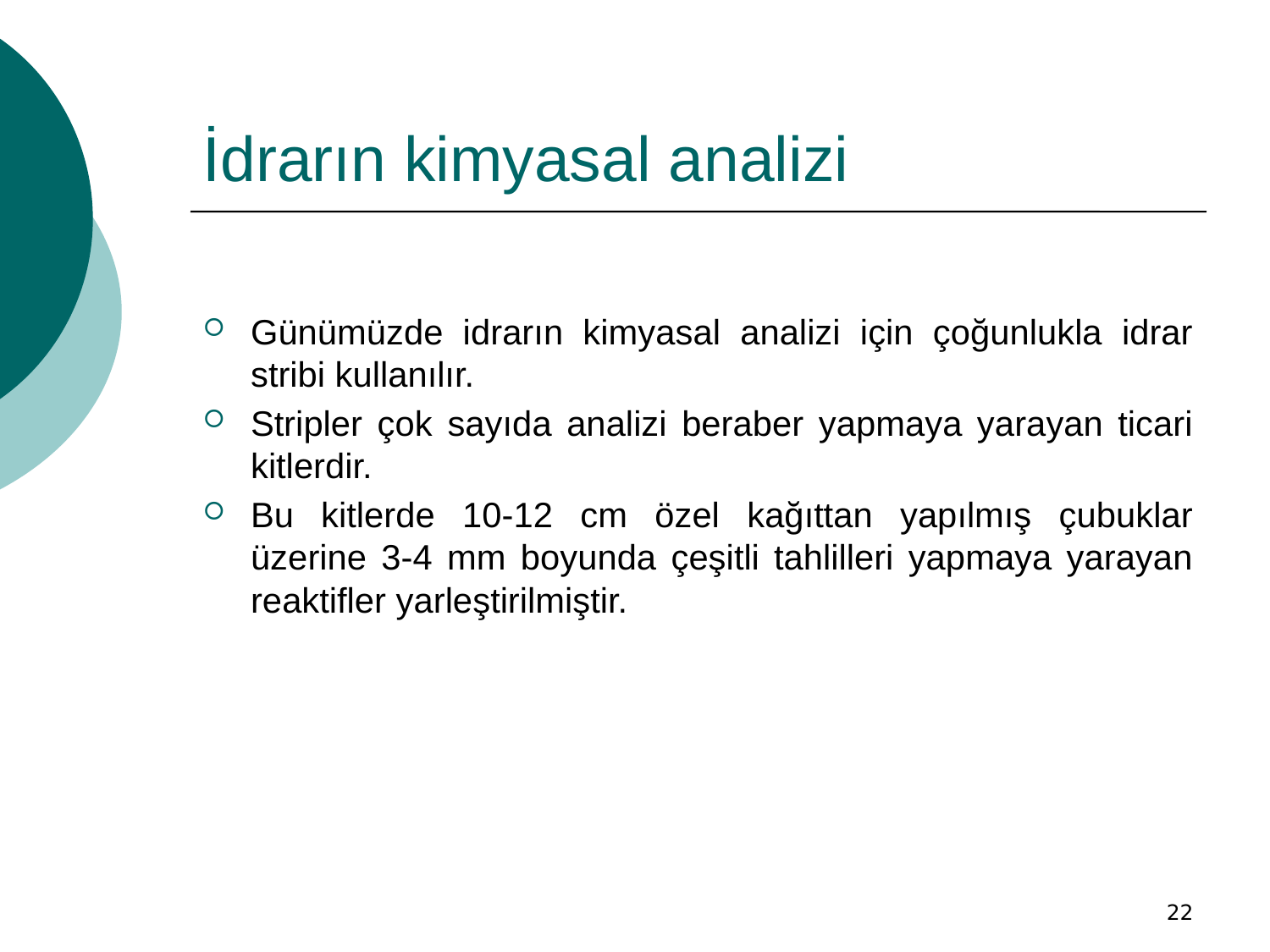

# İdrarın kimyasal analizi

Günümüzde idrarın kimyasal analizi için çoğunlukla idrar stribi kullanılır.
Stripler çok sayıda analizi beraber yapmaya yarayan ticari kitlerdir.
Bu kitlerde 10-12 cm özel kağıttan yapılmış çubuklar üzerine 3-4 mm boyunda çeşitli tahlilleri yapmaya yarayan reaktifler yarleştirilmiştir.
22